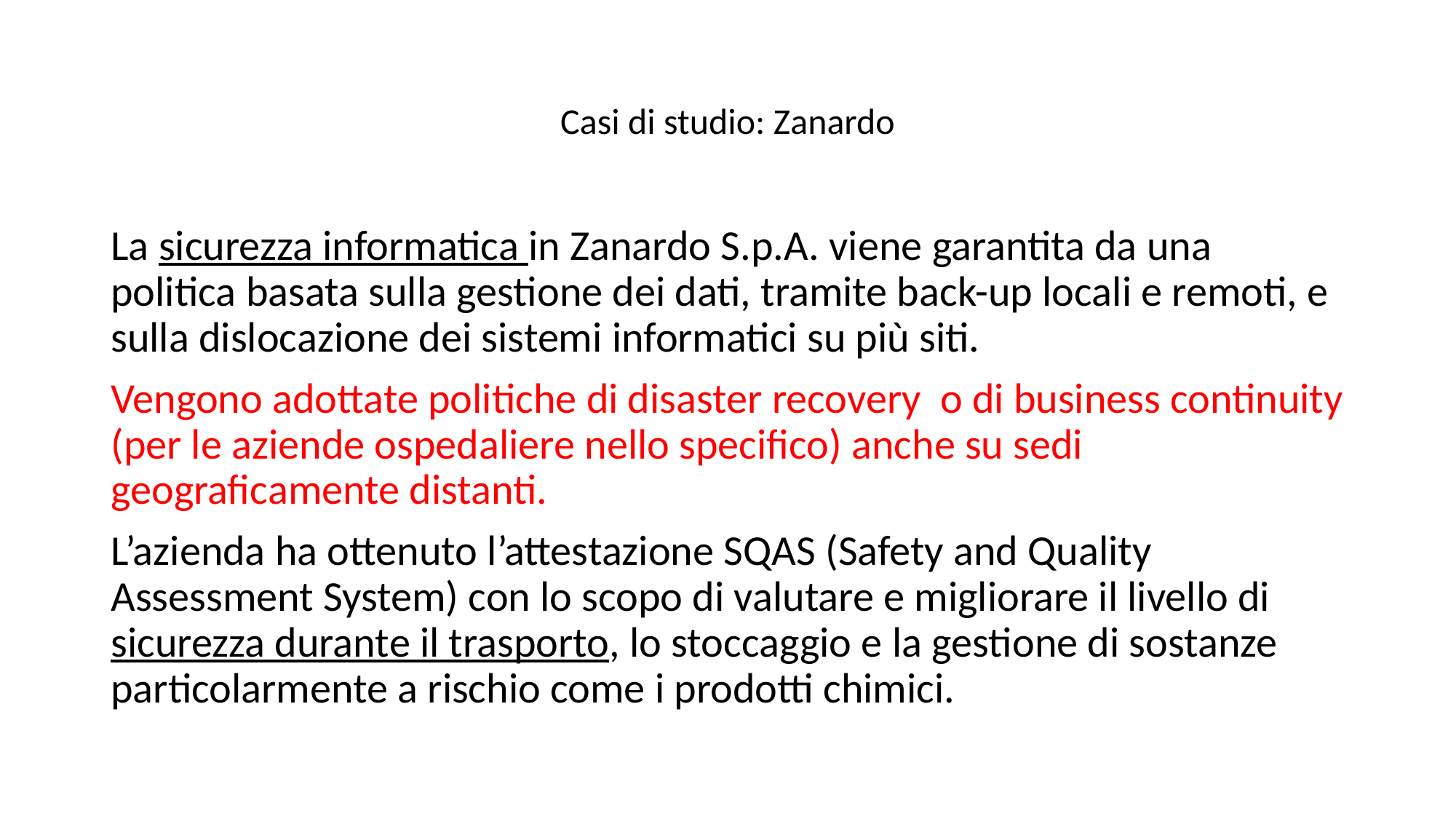

# Casi di studio: Zanardo
La sicurezza informatica in Zanardo S.p.A. viene garantita da una politica basata sulla gestione dei dati, tramite back-up locali e remoti, e sulla dislocazione dei sistemi informatici su più siti.
Vengono adottate politiche di disaster recovery  o di business continuity (per le aziende ospedaliere nello specifico) anche su sedi geograficamente distanti.
L’azienda ha ottenuto l’attestazione SQAS (Safety and Quality Assessment System) con lo scopo di valutare e migliorare il livello di sicurezza durante il trasporto, lo stoccaggio e la gestione di sostanze particolarmente a rischio come i prodotti chimici.